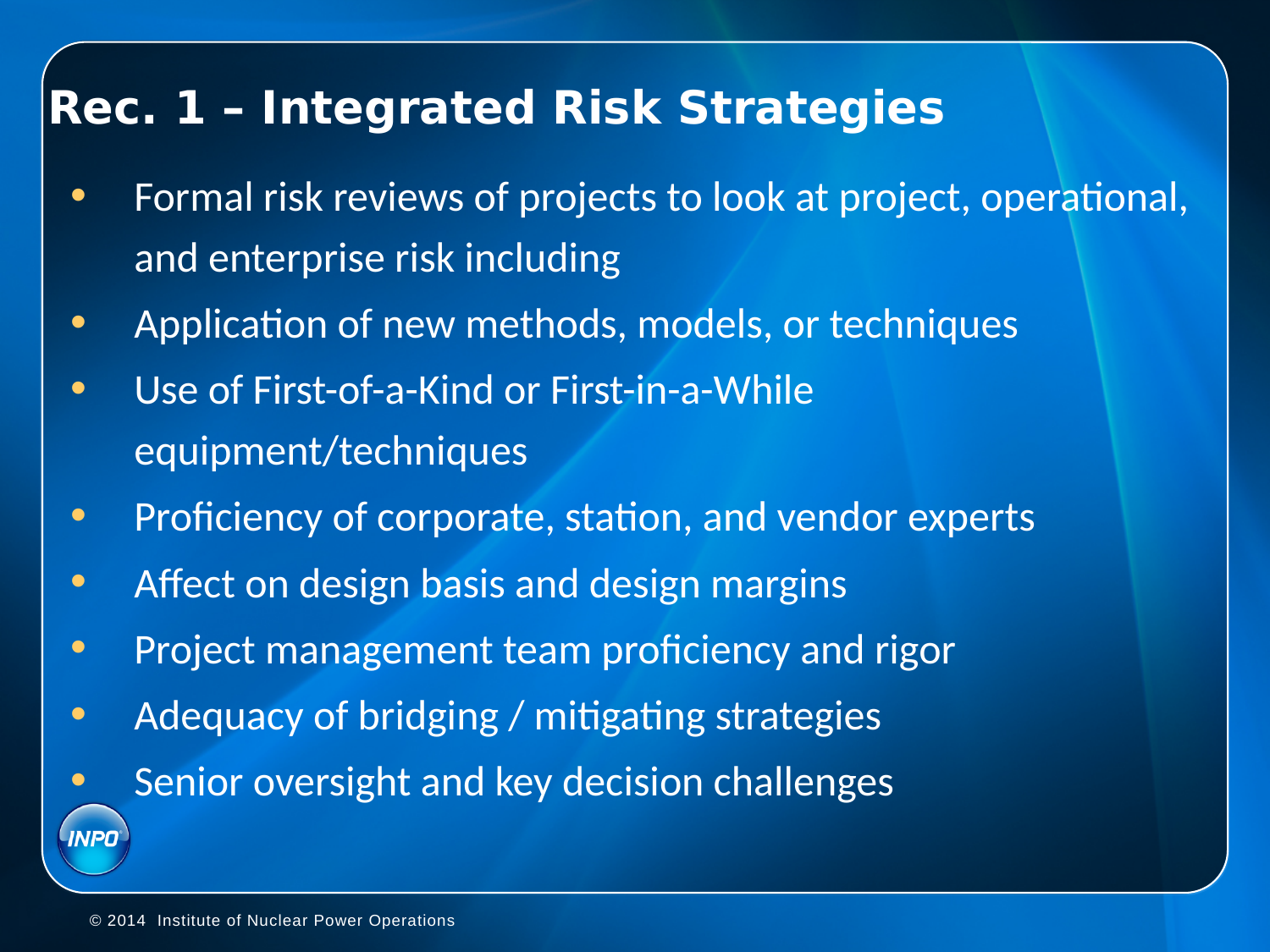

# Rec. 1 – Integrated Risk Strategies
Formal risk reviews of projects to look at project, operational, and enterprise risk including
Application of new methods, models, or techniques
Use of First-of-a-Kind or First-in-a-While equipment/techniques
Proficiency of corporate, station, and vendor experts
Affect on design basis and design margins
Project management team proficiency and rigor
Adequacy of bridging / mitigating strategies
Senior oversight and key decision challenges